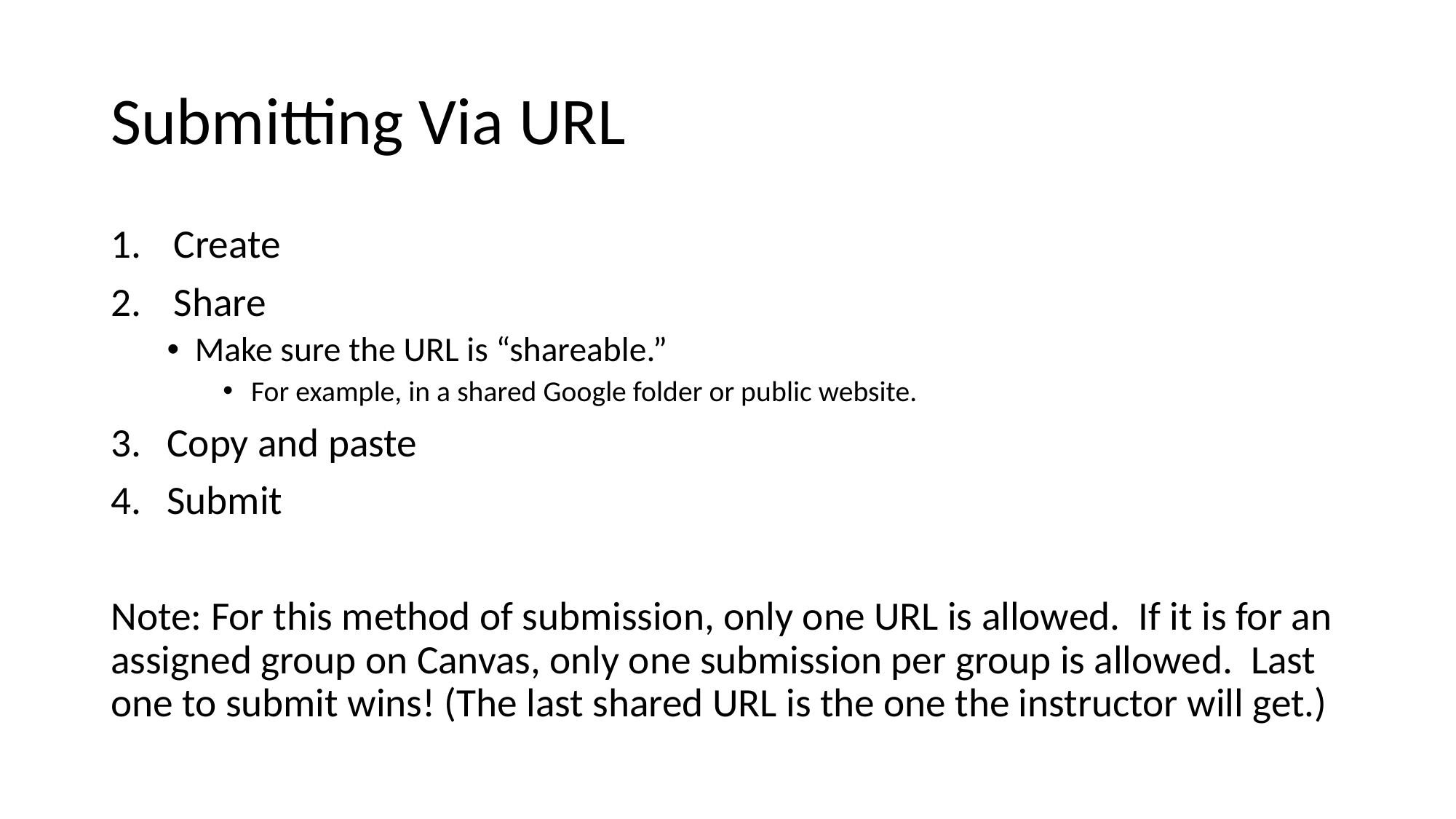

# Submitting Via URL
Create
Share
Make sure the URL is “shareable.”
For example, in a shared Google folder or public website.
Copy and paste
Submit

Note: For this method of submission, only one URL is allowed.  If it is for an assigned group on Canvas, only one submission per group is allowed.  Last one to submit wins! (The last shared URL is the one the instructor will get.)